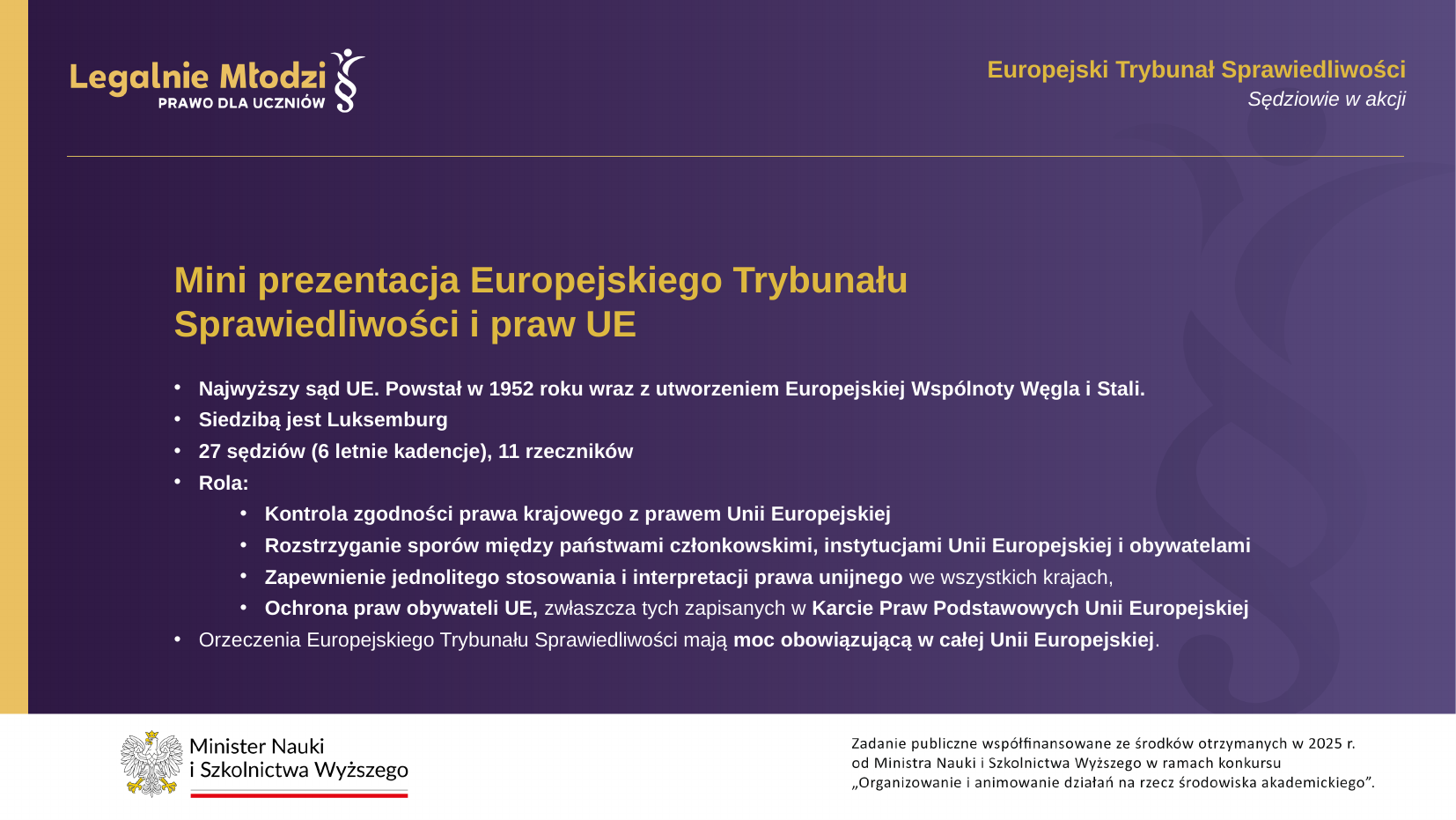

Europejski Trybunał Sprawiedliwości
Sędziowie w akcji

Mini prezentacja Europejskiego Trybunału Sprawiedliwości i praw UE

Najwyższy sąd UE. Powstał w 1952 roku wraz z utworzeniem Europejskiej Wspólnoty Węgla i Stali.
Siedzibą jest Luksemburg
27 sędziów (6 letnie kadencje), 11 rzeczników
Rola:
Kontrola zgodności prawa krajowego z prawem Unii Europejskiej
Rozstrzyganie sporów między państwami członkowskimi, instytucjami Unii Europejskiej i obywatelami
Zapewnienie jednolitego stosowania i interpretacji prawa unijnego we wszystkich krajach,
Ochrona praw obywateli UE, zwłaszcza tych zapisanych w Karcie Praw Podstawowych Unii Europejskiej
Orzeczenia Europejskiego Trybunału Sprawiedliwości mają moc obowiązującą w całej Unii Europejskiej.